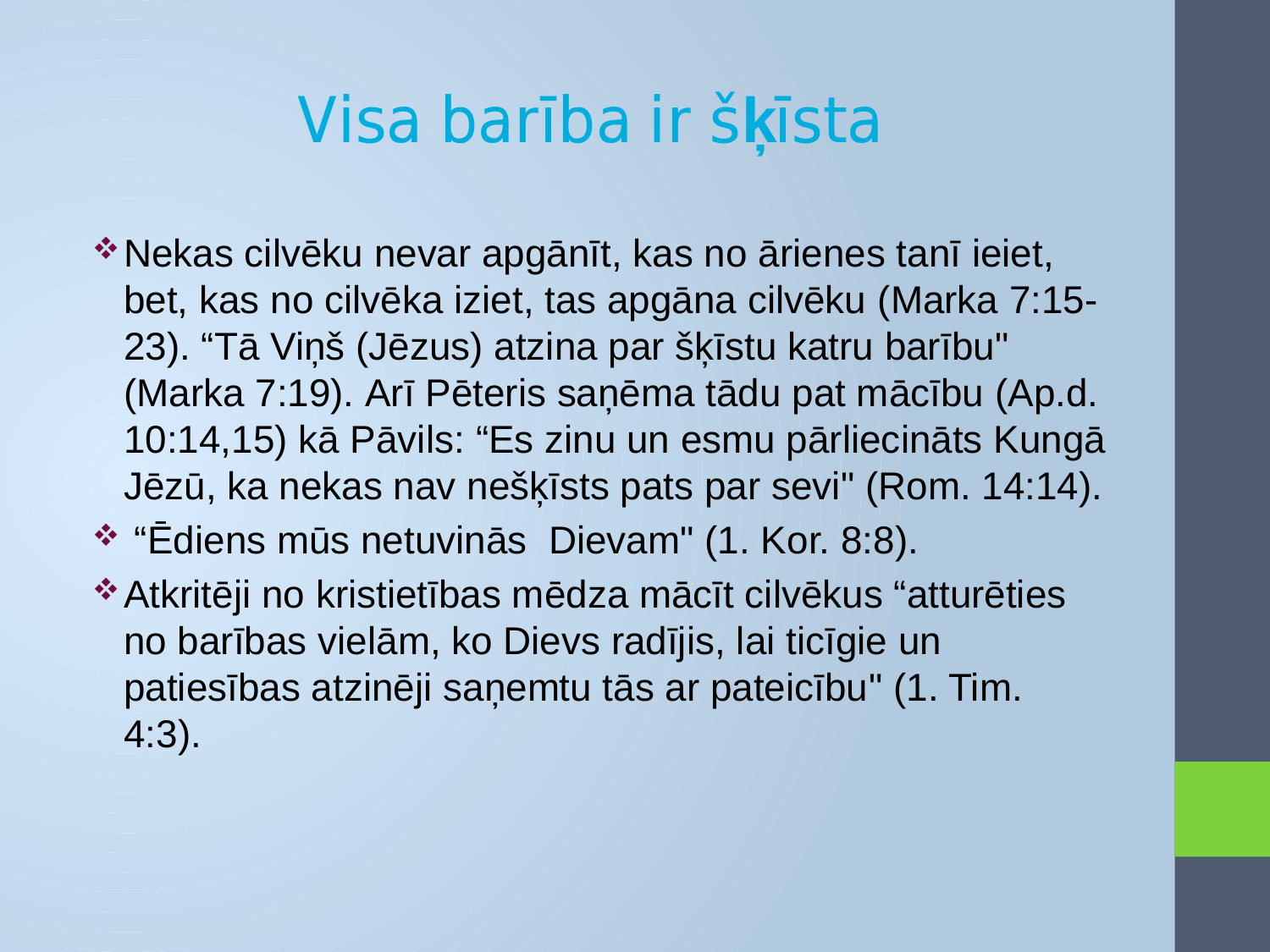

# Visa barība ir šķīsta
Nekas cilvēku nevar apgānīt, kas no ārienes tanī ieiet, bet, kas no cilvēka iziet, tas apgāna cilvēku (Marka 7:15-23). “Tā Viņš (Jēzus) atzina par šķīstu katru barību" (Marka 7:19). Arī Pēteris saņēma tādu pat mācību (Ap.d. 10:14,15) kā Pāvils: “Es zinu un esmu pārliecināts Kungā Jēzū, ka nekas nav nešķīsts pats par sevi" (Rom. 14:14).
 “Ēdiens mūs netuvinās  Dievam" (1. Kor. 8:8).
Atkritēji no kristietības mēdza mācīt cilvēkus “atturēties no barības vielām, ko Dievs radījis, lai ticīgie un patiesības atzinēji saņemtu tās ar pateicību" (1. Tim. 4:3).